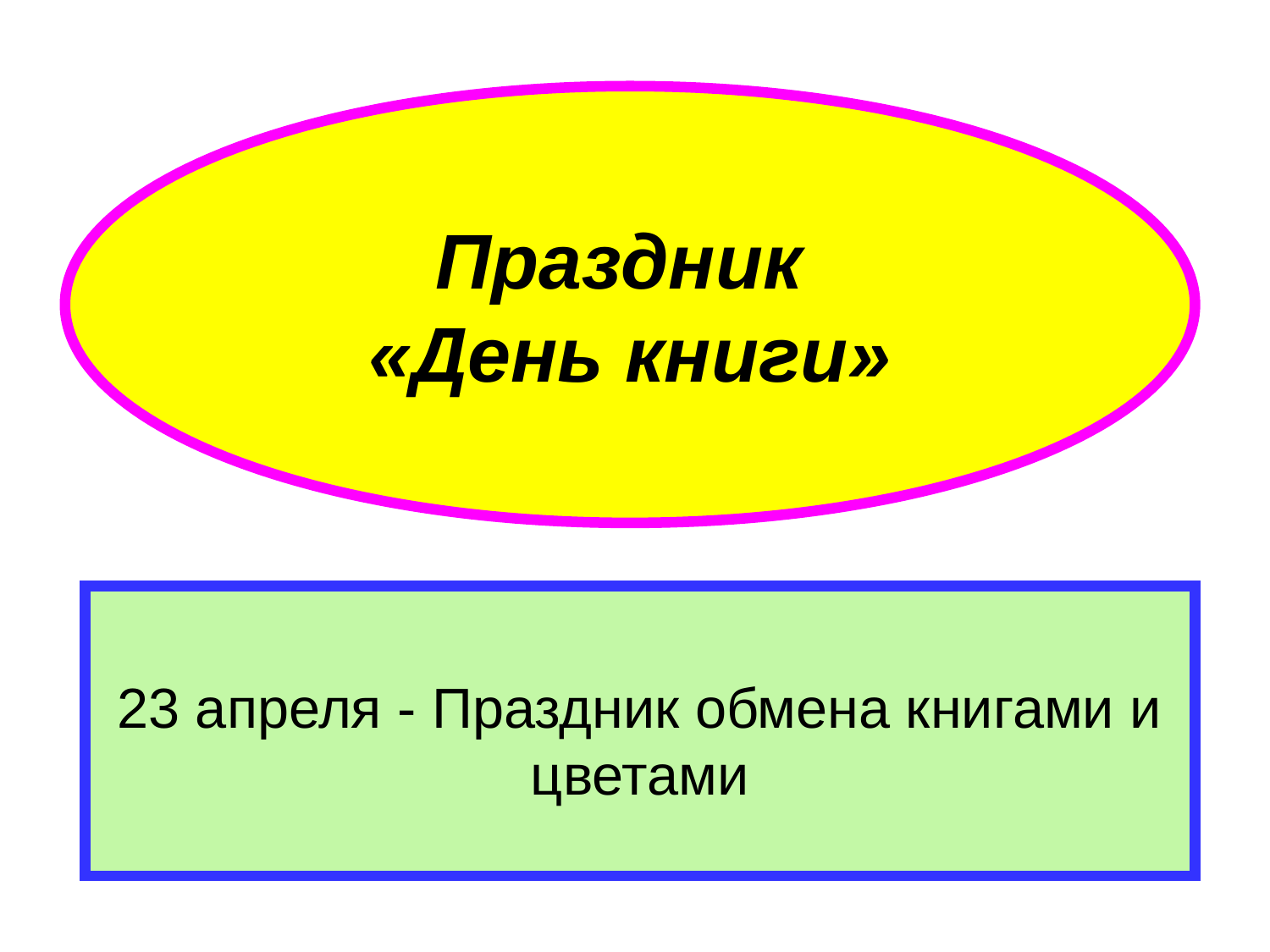

Праздник
«День книги»
#

23 апреля - Праздник обмена книгами и цветами